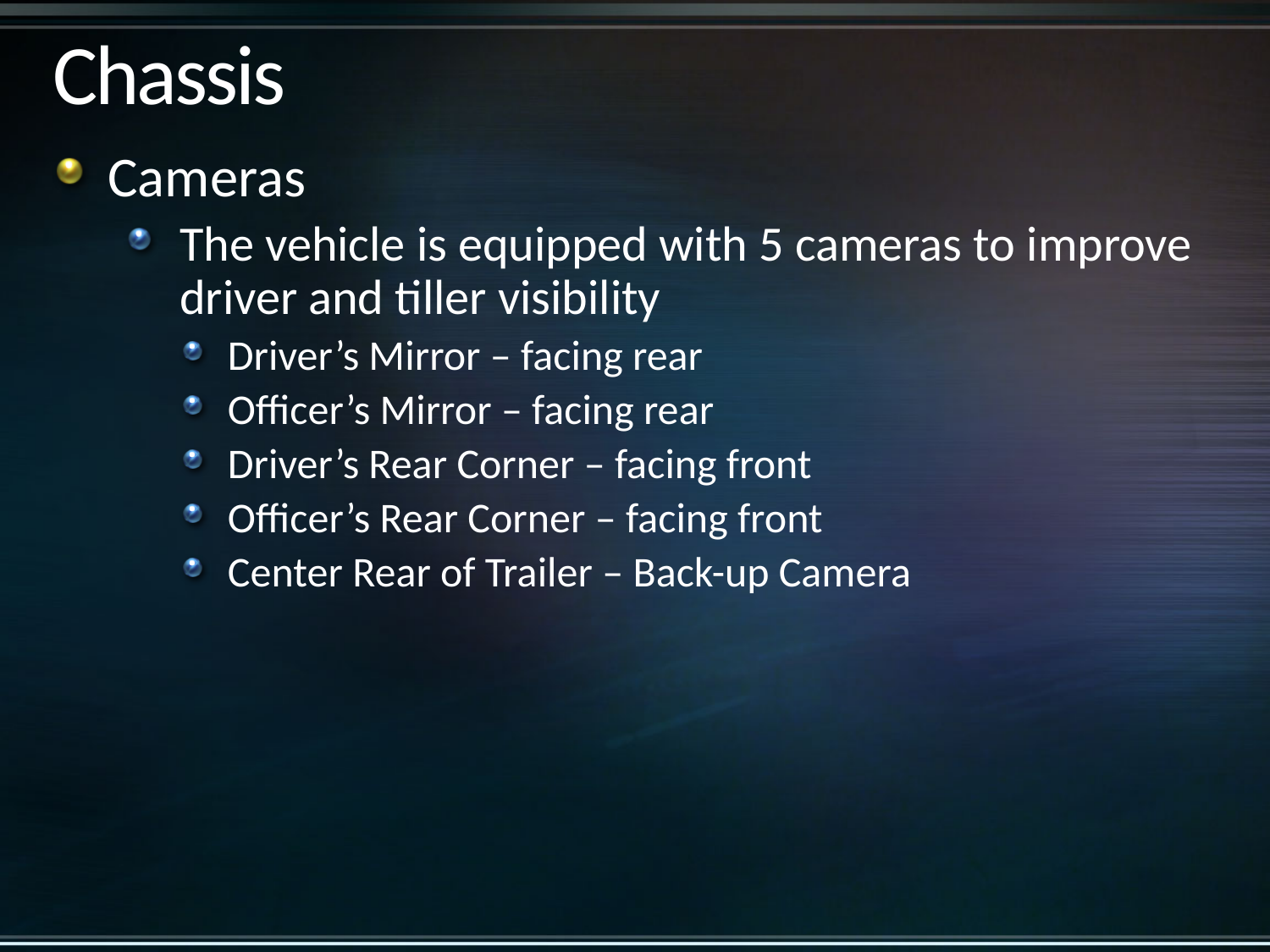

# Chassis
Cameras
The vehicle is equipped with 5 cameras to improve driver and tiller visibility
Driver’s Mirror – facing rear
Officer’s Mirror – facing rear
Driver’s Rear Corner – facing front
Officer’s Rear Corner – facing front
Center Rear of Trailer – Back-up Camera